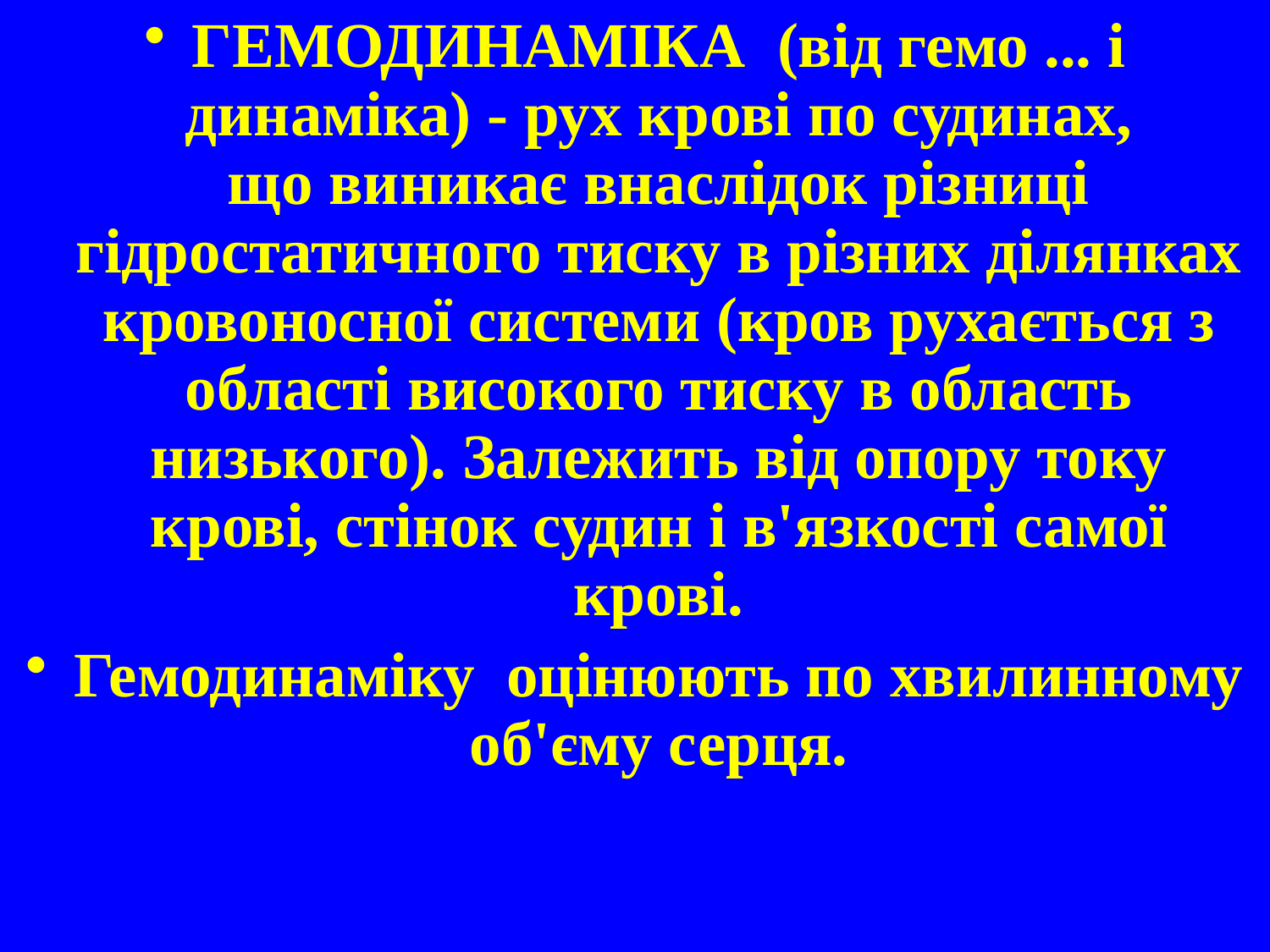

ГЕМОДИНАМІКА  (від гемо ... і динаміка) - рух крові по судинах,
що виникає внаслідок різниці гідростатичного тиску в різних ділянках кровоносної системи (кров рухається з області високого тиску в область низького). Залежить від опору току крові, стінок судин і в'язкості самої крові.
Гемодинаміку  оцінюють по хвилинному об'єму серця.